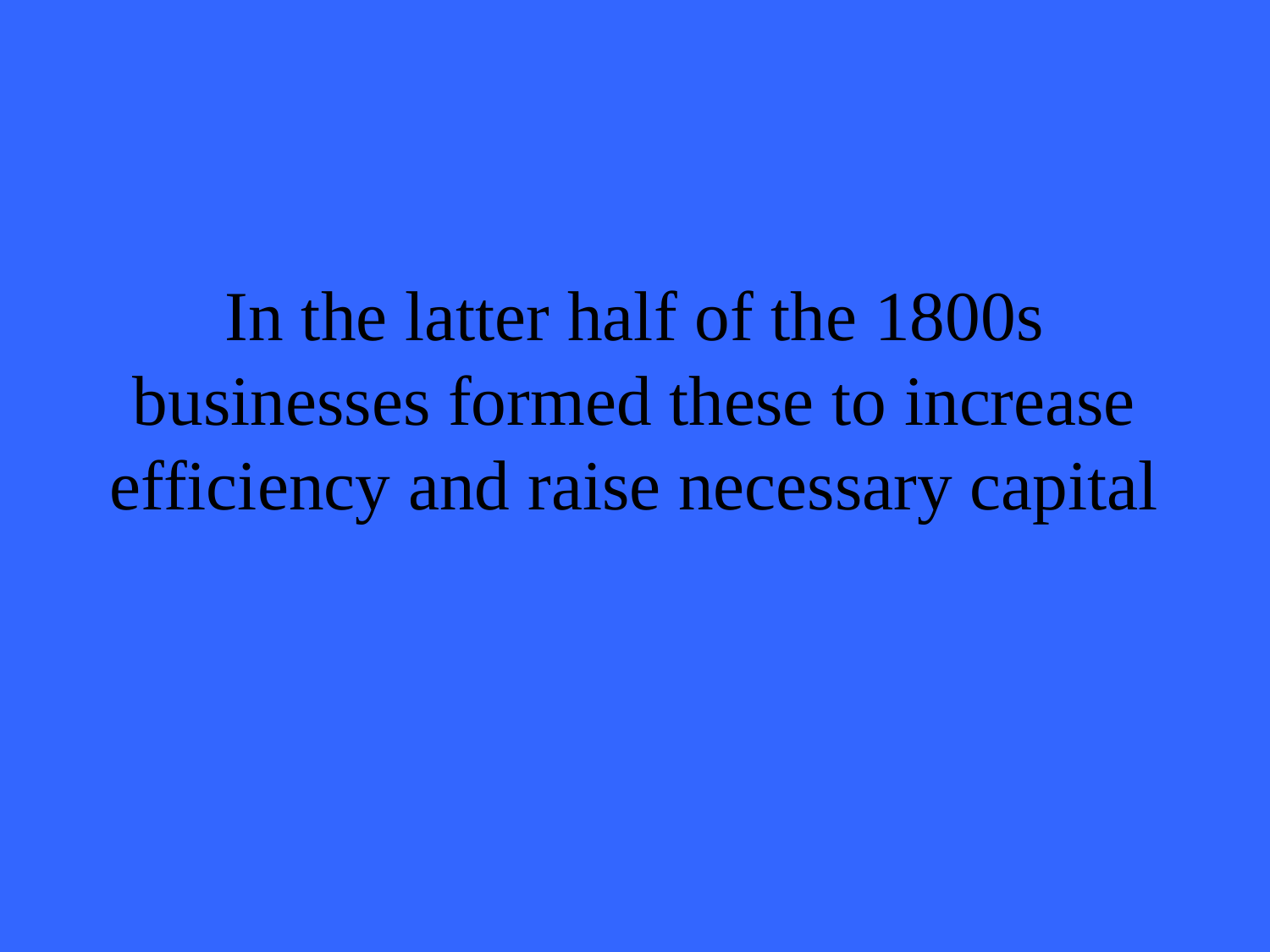

# In the latter half of the 1800s businesses formed these to increase efficiency and raise necessary capital